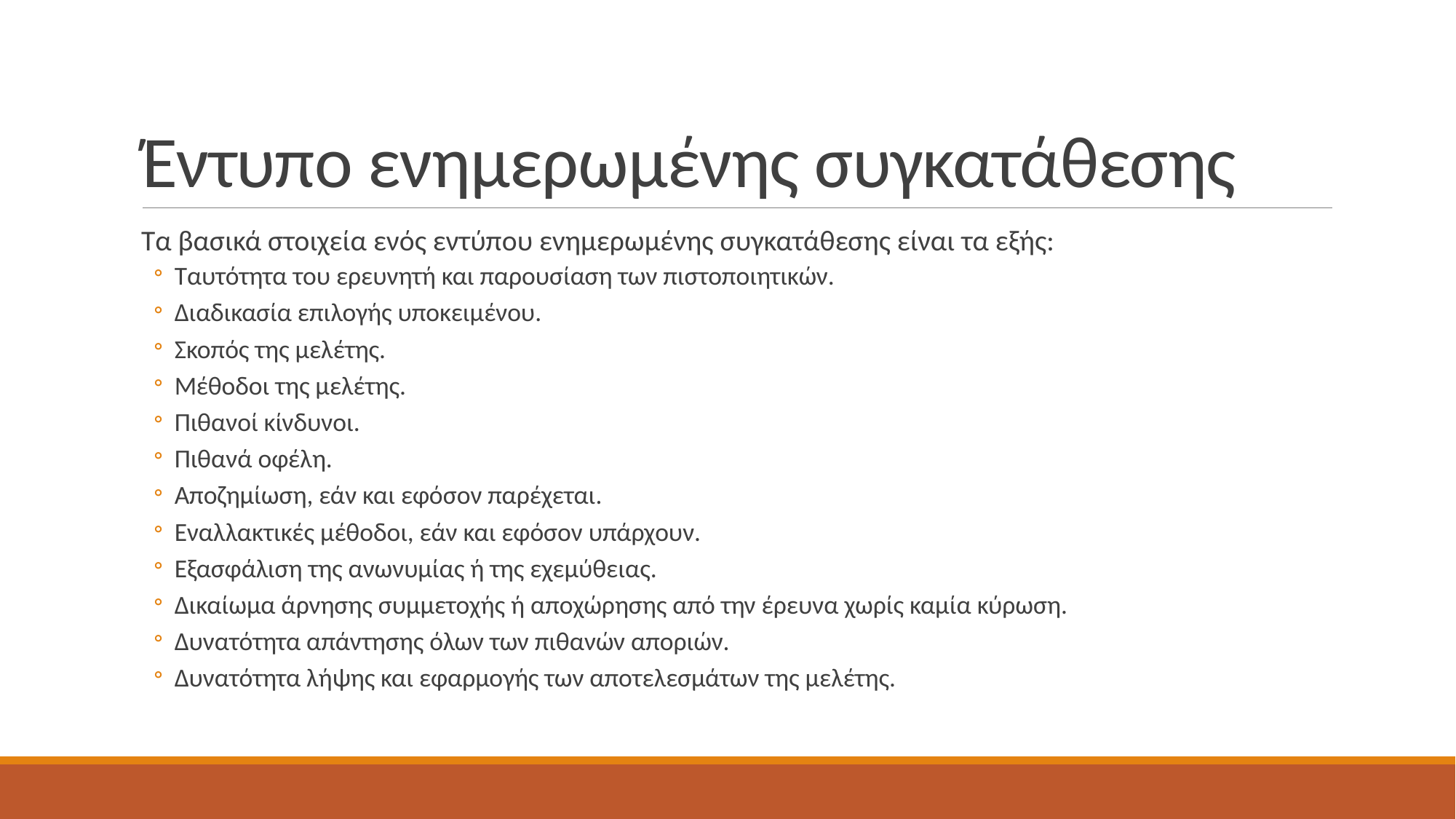

# Έντυπο ενημερωμένης συγκατάθεσης
Τα βασικά στοιχεία ενός εντύπου ενημερωμένης συγκατάθεσης είναι τα εξής:
Ταυτότητα του ερευνητή και παρουσίαση των πιστοποιητικών.
Διαδικασία επιλογής υποκειμένου.
Σκοπός της μελέτης.
Μέθοδοι της μελέτης.
Πιθανοί κίνδυνοι.
Πιθανά οφέλη.
Αποζημίωση, εάν και εφόσον παρέχεται.
Εναλλακτικές μέθοδοι, εάν και εφόσον υπάρχουν.
Εξασφάλιση της ανωνυμίας ή της εχεμύθειας.
Δικαίωμα άρνησης συμμετοχής ή αποχώρησης από την έρευνα χωρίς καμία κύρωση.
Δυνατότητα απάντησης όλων των πιθανών αποριών.
Δυνατότητα λήψης και εφαρμογής των αποτελεσμάτων της μελέτης.